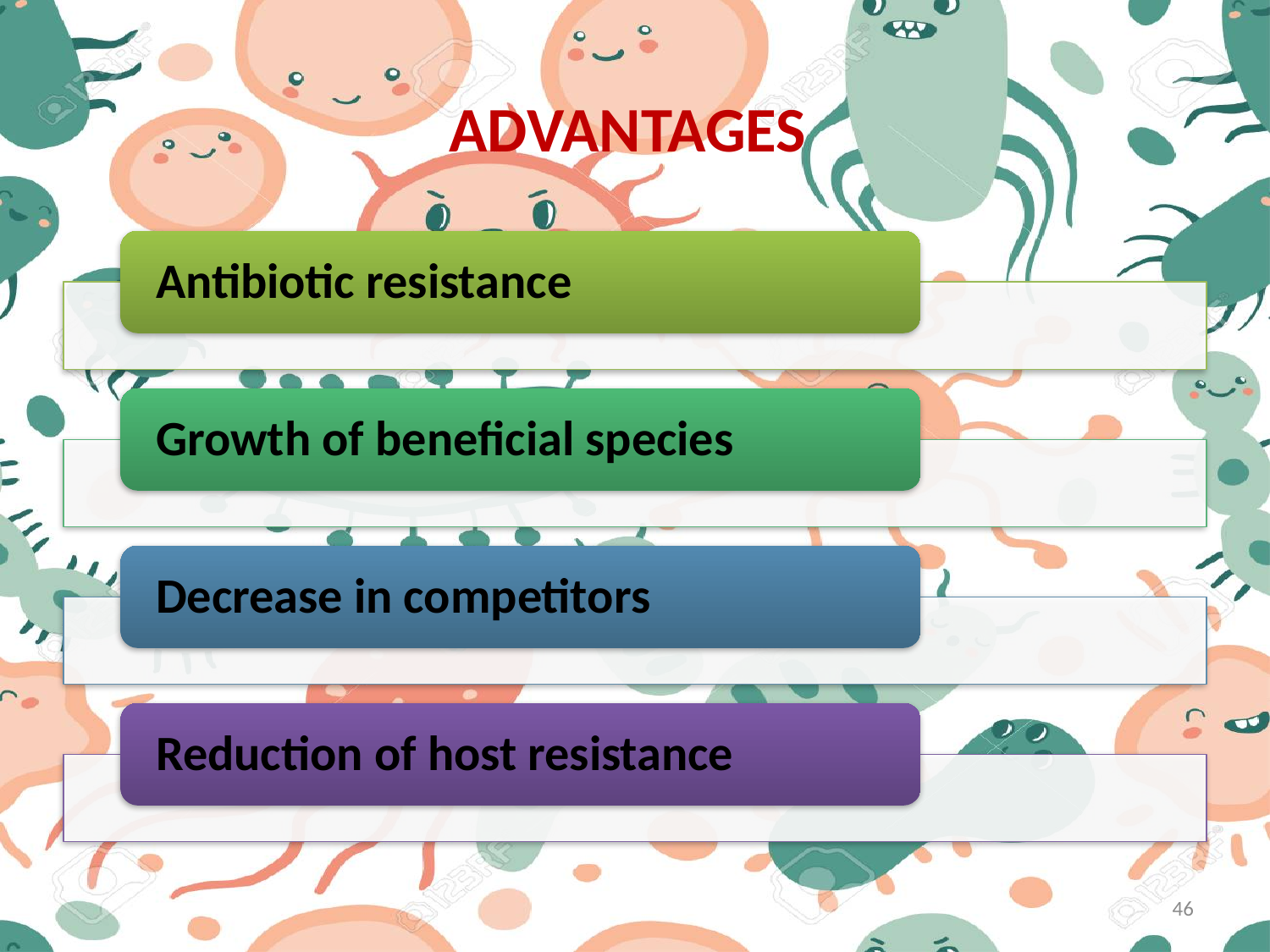

# ADVANTAGES
Antibiotic resistance
Growth of beneficial species
Decrease in competitors
Reduction of host resistance
46